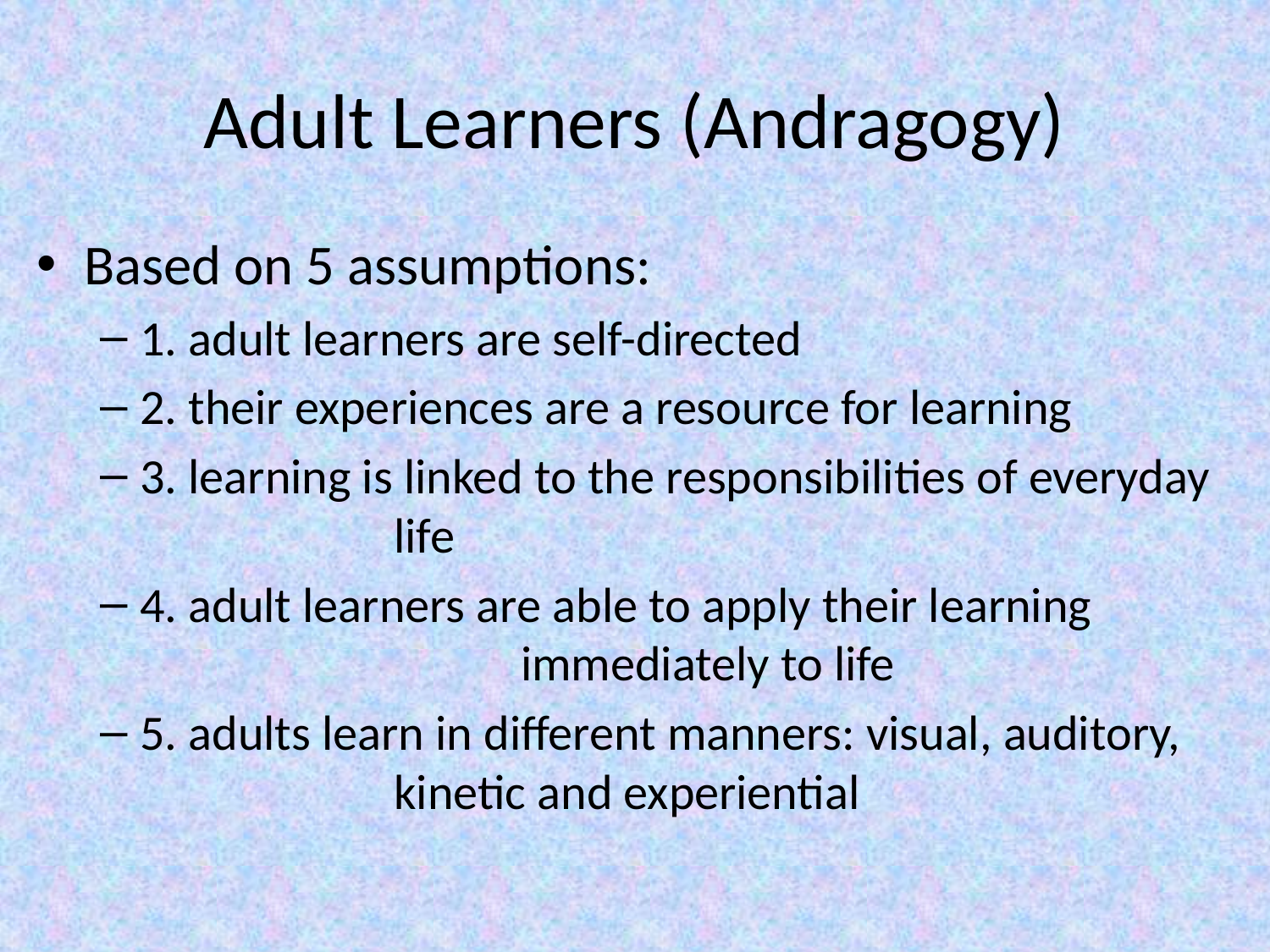

# Adult Learners (Andragogy)
Based on 5 assumptions:
1. adult learners are self-directed
2. their experiences are a resource for learning
3. learning is linked to the responsibilities of everyday 		life
4. adult learners are able to apply their learning 				immediately to life
5. adults learn in different manners: visual, auditory, 		kinetic and experiential